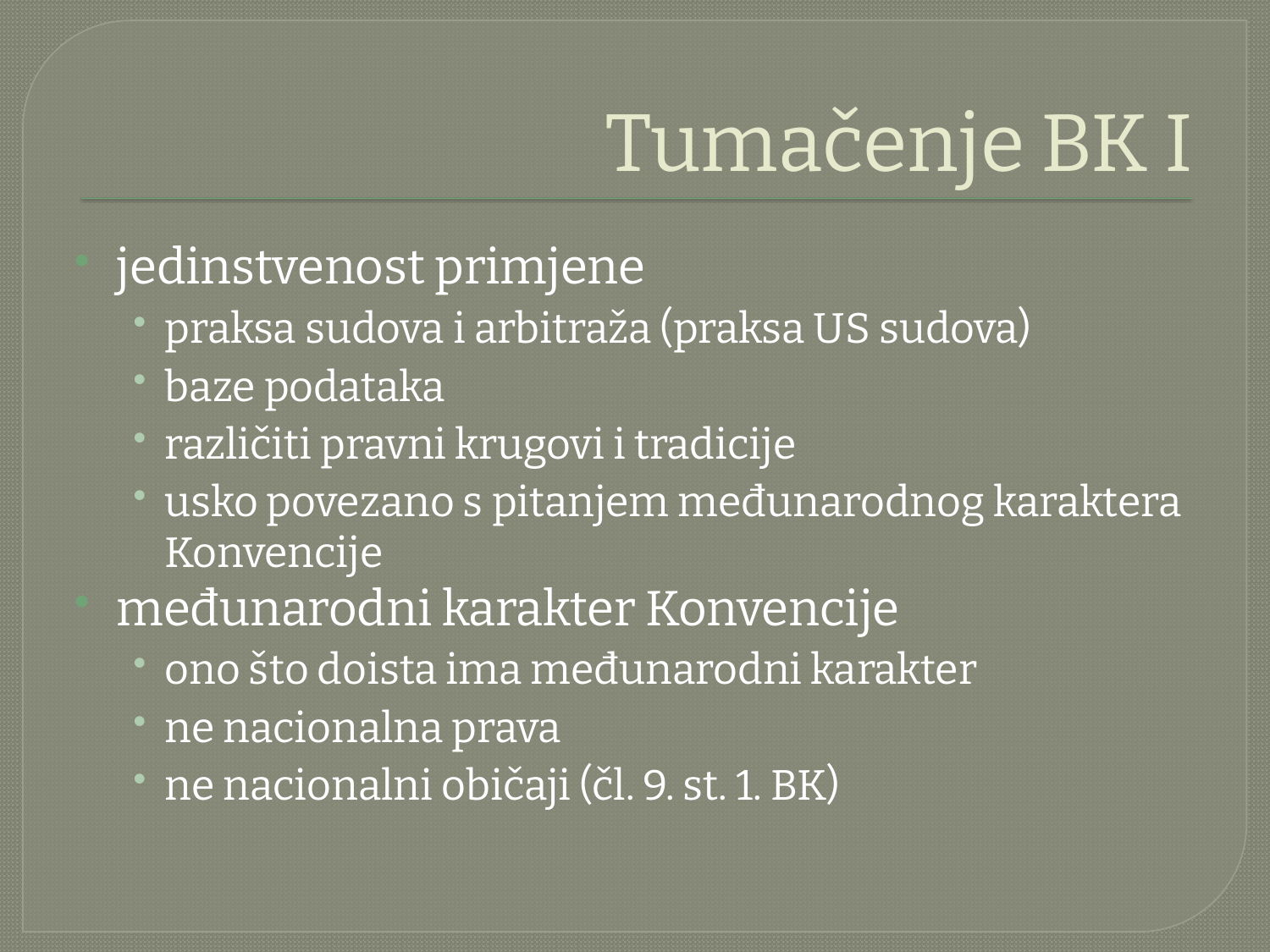

# Tumačenje BK I
jedinstvenost primjene
praksa sudova i arbitraža (praksa US sudova)
baze podataka
različiti pravni krugovi i tradicije
usko povezano s pitanjem međunarodnog karaktera Konvencije
međunarodni karakter Konvencije
ono što doista ima međunarodni karakter
ne nacionalna prava
ne nacionalni običaji (čl. 9. st. 1. BK)